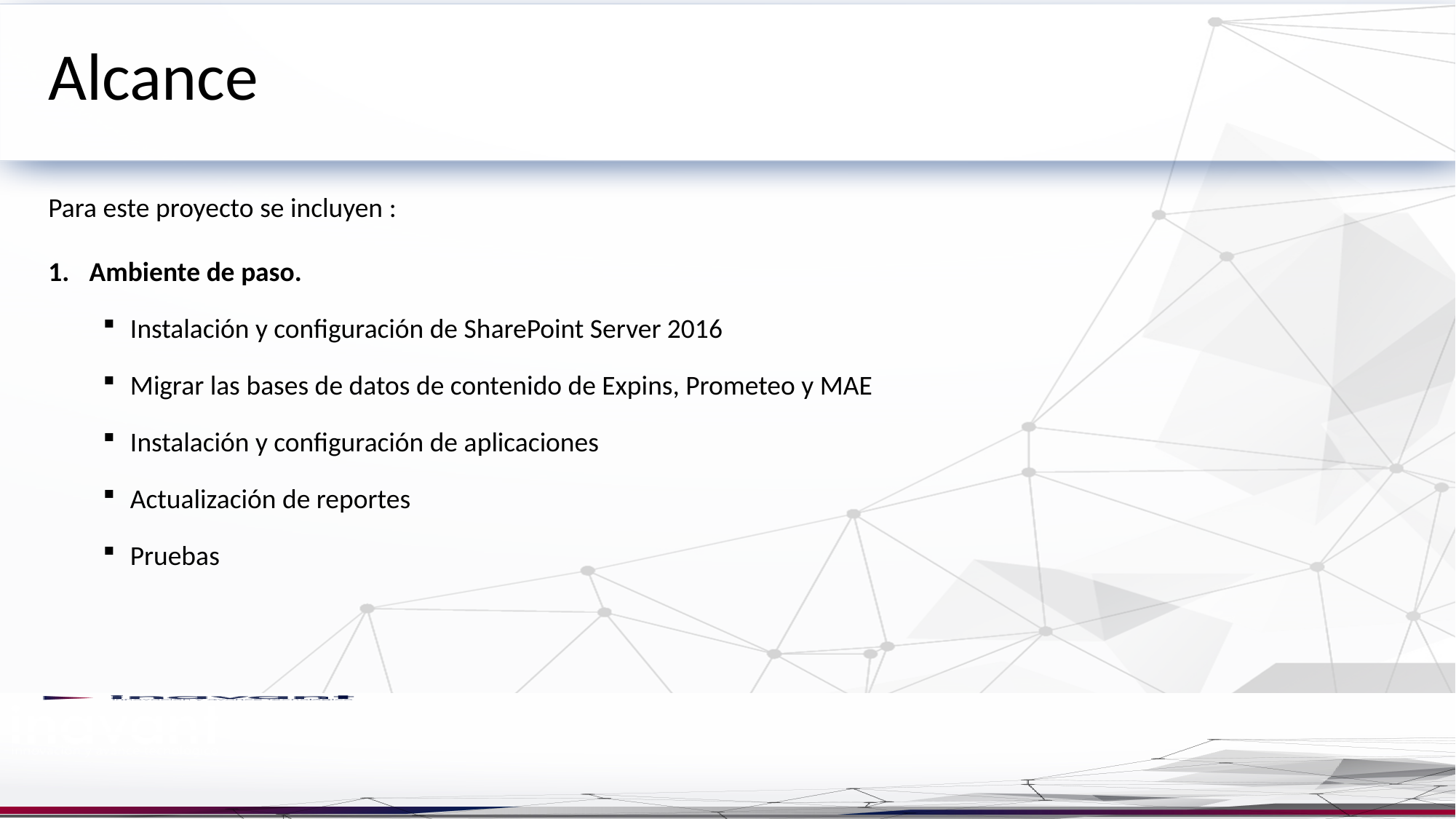

# Alcance
Para este proyecto se incluyen :
Ambiente de paso.
Instalación y configuración de SharePoint Server 2016
Migrar las bases de datos de contenido de Expins, Prometeo y MAE
Instalación y configuración de aplicaciones
Actualización de reportes
Pruebas